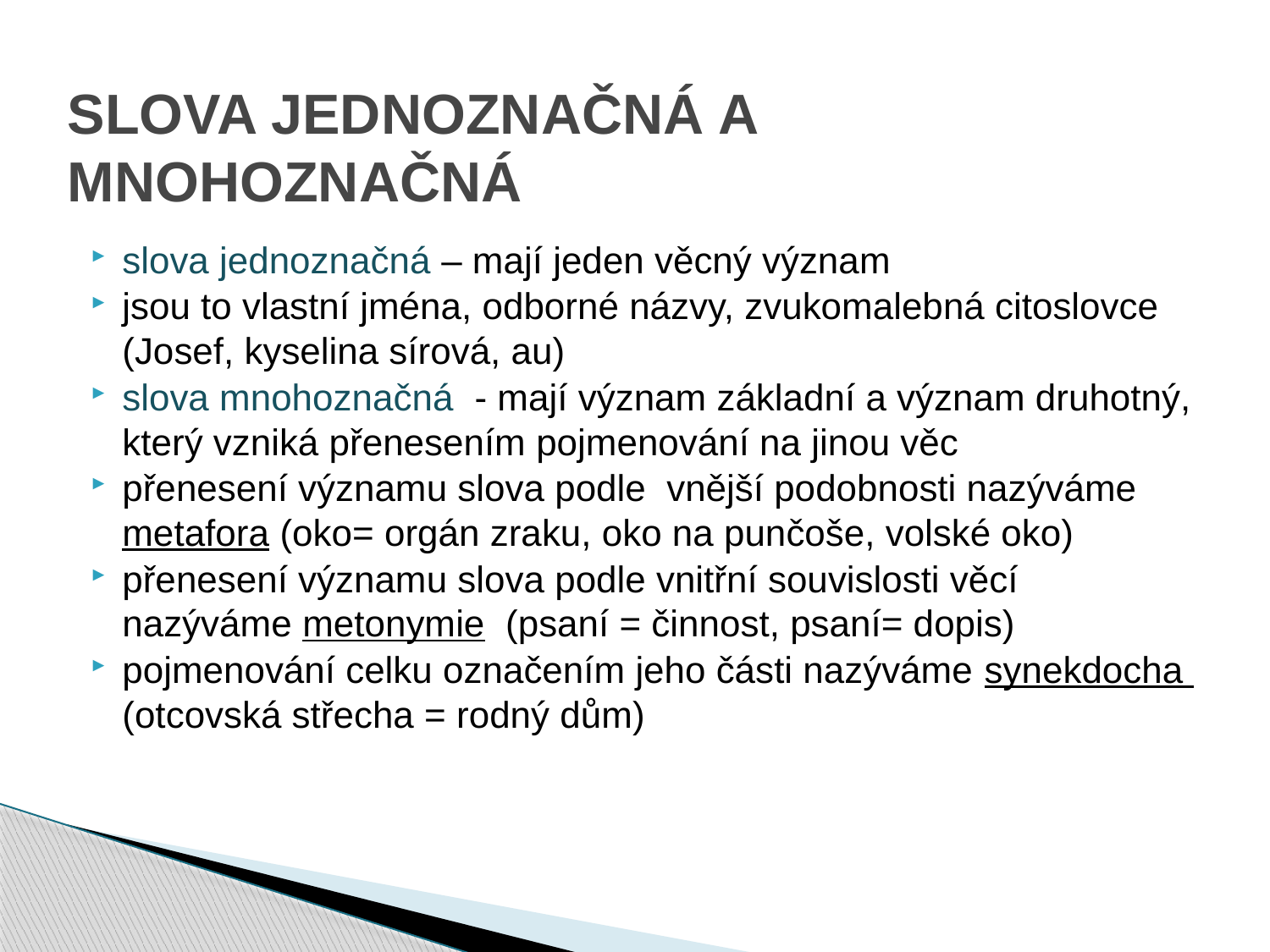

# SLOVA JEDNOZNAČNÁ A MNOHOZNAČNÁ

slova jednoznačná – mají jeden věcný význam
jsou to vlastní jména, odborné názvy, zvukomalebná citoslovce (Josef, kyselina sírová, au)
slova mnohoznačná  - mají význam základní a význam druhotný, který vzniká přenesením pojmenování na jinou věc
přenesení významu slova podle  vnější podobnosti nazýváme metafora (oko= orgán zraku, oko na punčoše, volské oko)
přenesení významu slova podle vnitřní souvislosti věcí nazýváme metonymie  (psaní = činnost, psaní= dopis)
pojmenování celku označením jeho části nazýváme synekdocha  (otcovská střecha = rodný dům)